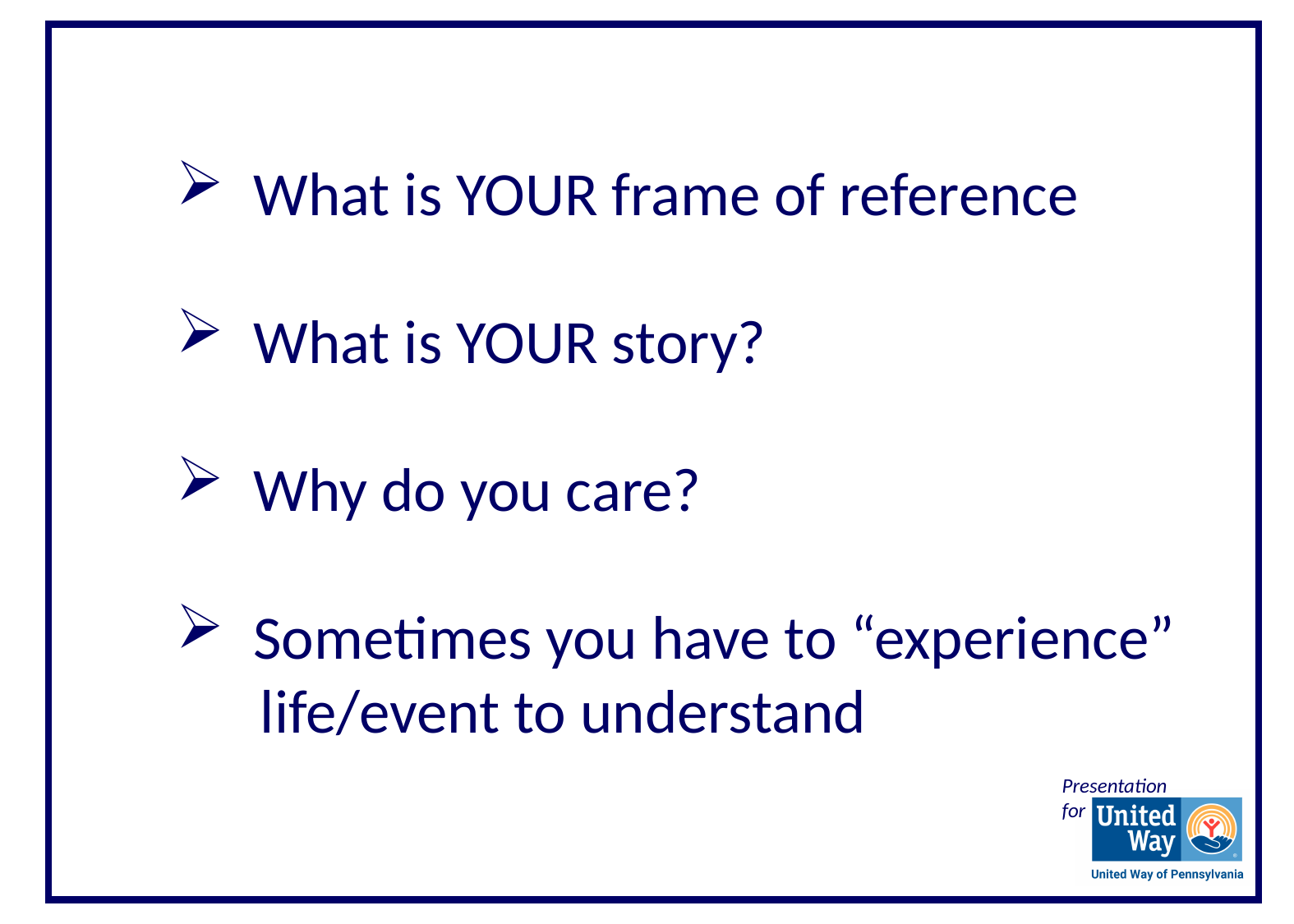

What is YOUR frame of reference

What is YOUR story?

Why do you care?

Sometimes you have to “experience”
      life/event to understand